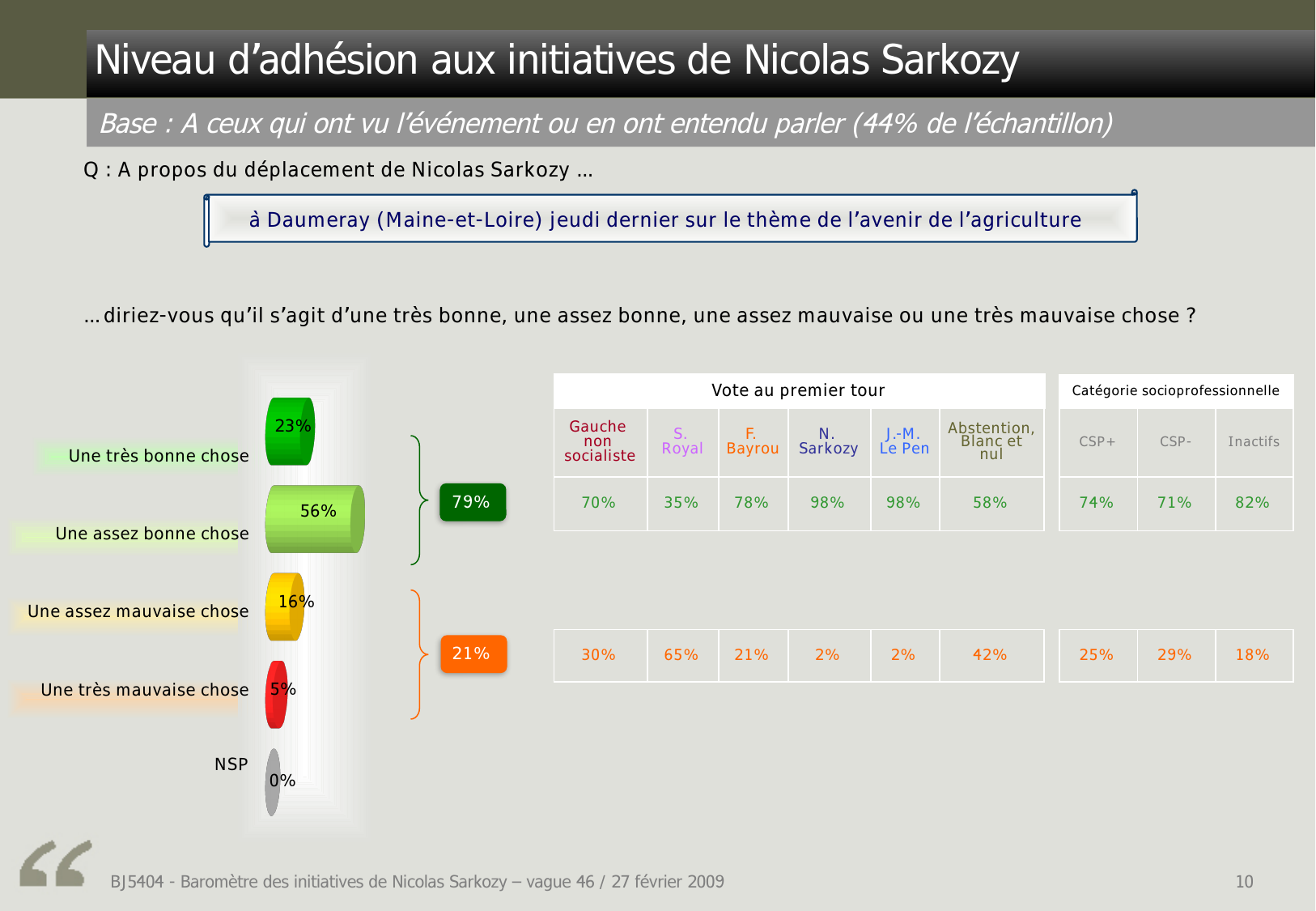

Niveau d’adhésion aux initiatives de Nicolas Sarkozy
Base : A ceux qui ont vu l’événement ou en ont entendu parler (44% de l’échantillon)
Q : A propos du déplacement de Nicolas Sarkozy …

à Daumeray (Maine-et-Loire) jeudi dernier sur le thème de l’avenir de l’agriculture

…diriez-vous qu’il s’agit d’une très bonne, une assez bonne, une assez mauvaise ou une très mauvaise chose ?

[unsupported chart]

| Vote au premier tour |  |  |  |  |  |
| --- | --- | --- | --- | --- | --- |
| Gauche non socialiste | S. Royal | F. Bayrou | N. Sarkozy | J.-M. Le Pen | Abstention, Blanc et nul |
| 70% | 35% | 78% | 98% | 98% | 58% |
|  |  |  |  |  |  |
| 30% | 65% | 21% | 2% | 2% | 42% |
| Catégorie socioprofessionnelle |  |  |
| --- | --- | --- |
| CSP+ | CSP- | Inactifs |
| 74% | 71% | 82% |
|  |  |  |
| 25% | 29% | 18% |
| Une très bonne chose |
| --- |
| Une assez bonne chose |
| Une assez mauvaise chose |
| Une très mauvaise chose |
| NSP |

79%

21%